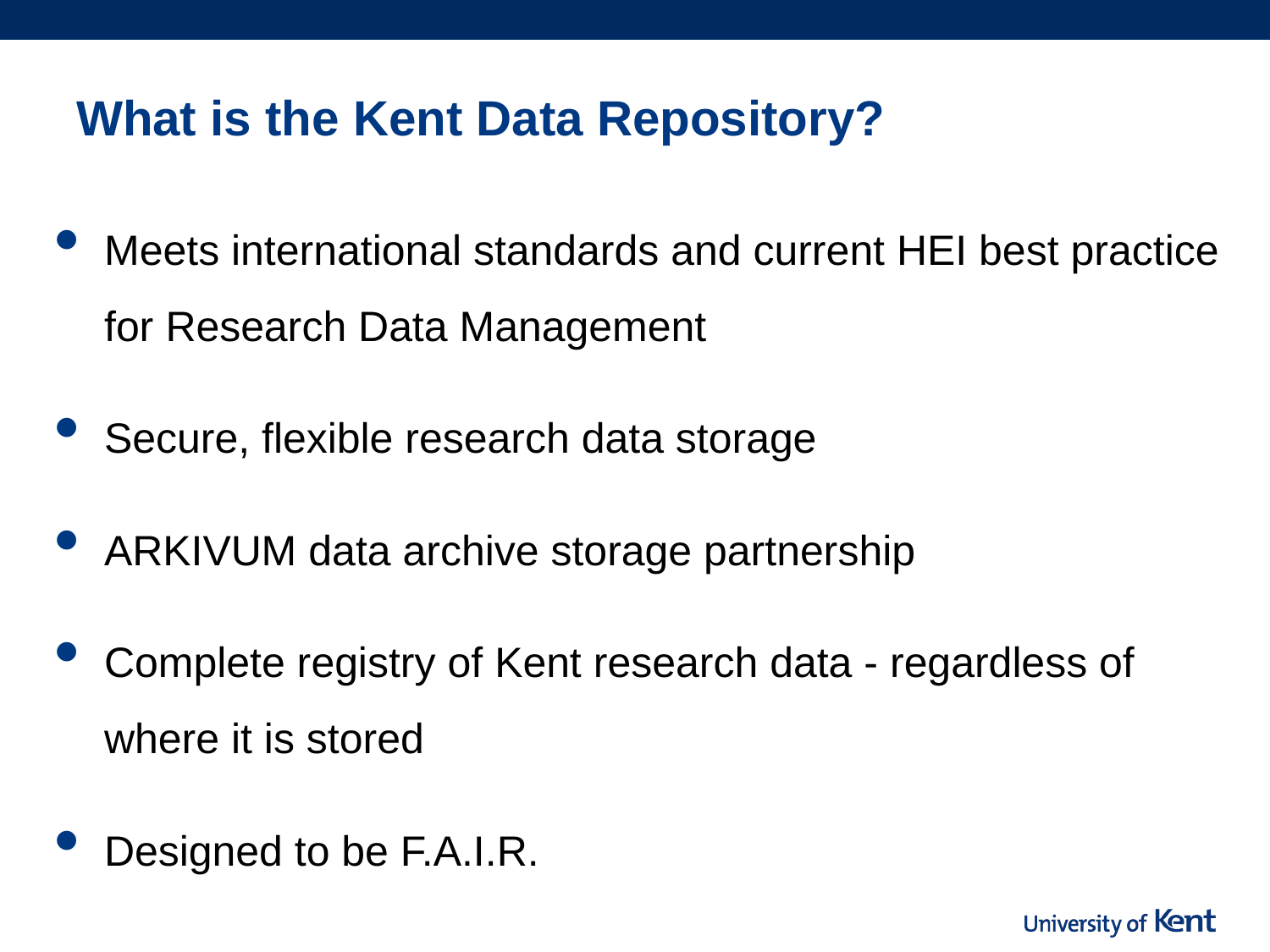

# What is the Kent Data Repository?
Meets international standards and current HEI best practice for Research Data Management
Secure, flexible research data storage
ARKIVUM data archive storage partnership
Complete registry of Kent research data - regardless of where it is stored
Designed to be F.A.I.R.